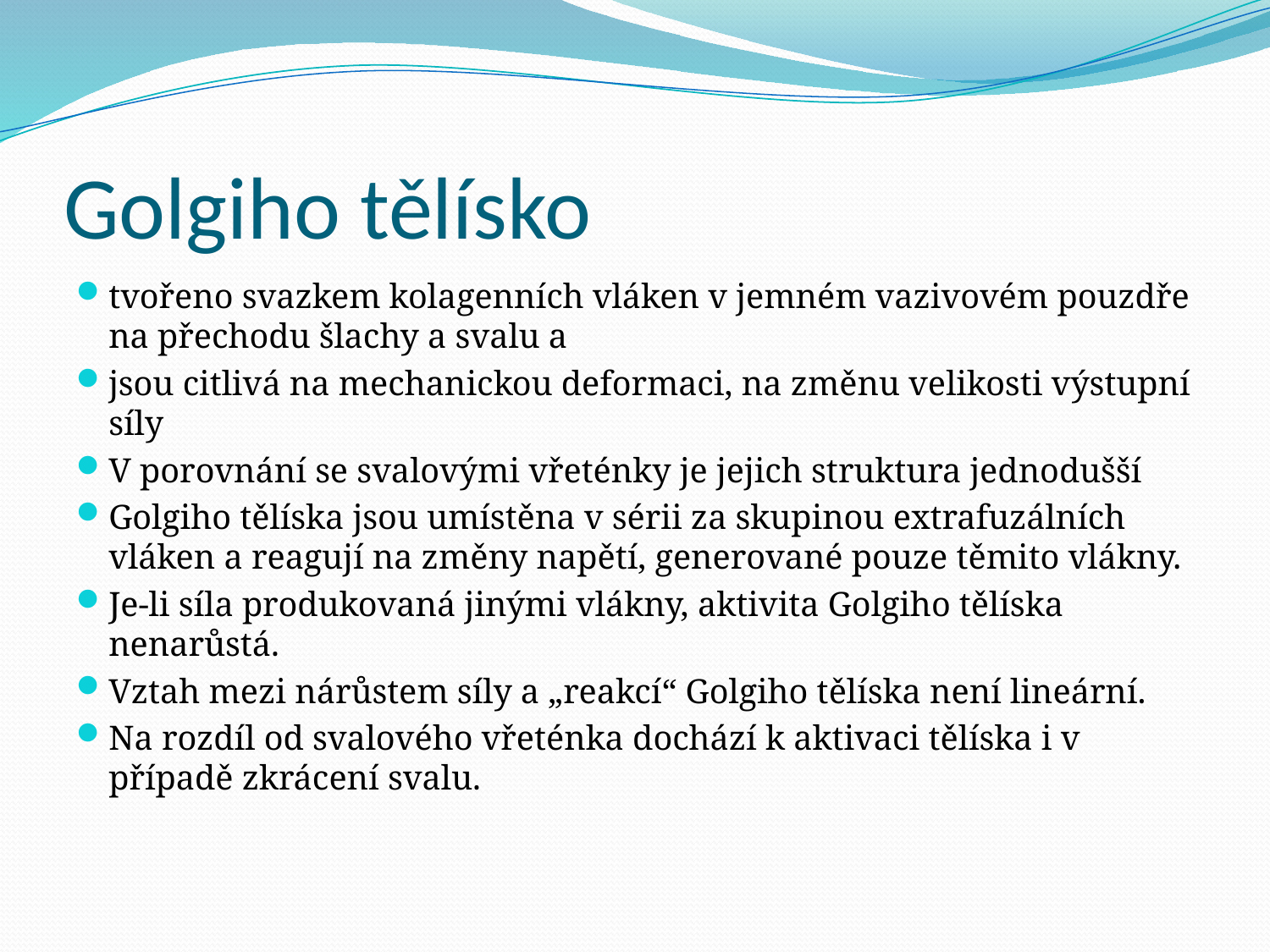

# Golgiho tělísko
tvořeno svazkem kolagenních vláken v jemném vazivovém pouzdře na přechodu šlachy a svalu a
jsou citlivá na mechanickou deformaci, na změnu velikosti výstupní síly
V porovnání se svalovými vřeténky je jejich struktura jednodušší
Golgiho tělíska jsou umístěna v sérii za skupinou extrafuzálních vláken a reagují na změny napětí, generované pouze těmito vlákny.
Je-li síla produkovaná jinými vlákny, aktivita Golgiho tělíska nenarůstá.
Vztah mezi nárůstem síly a „reakcí“ Golgiho tělíska není lineární.
Na rozdíl od svalového vřeténka dochází k aktivaci tělíska i v případě zkrácení svalu.